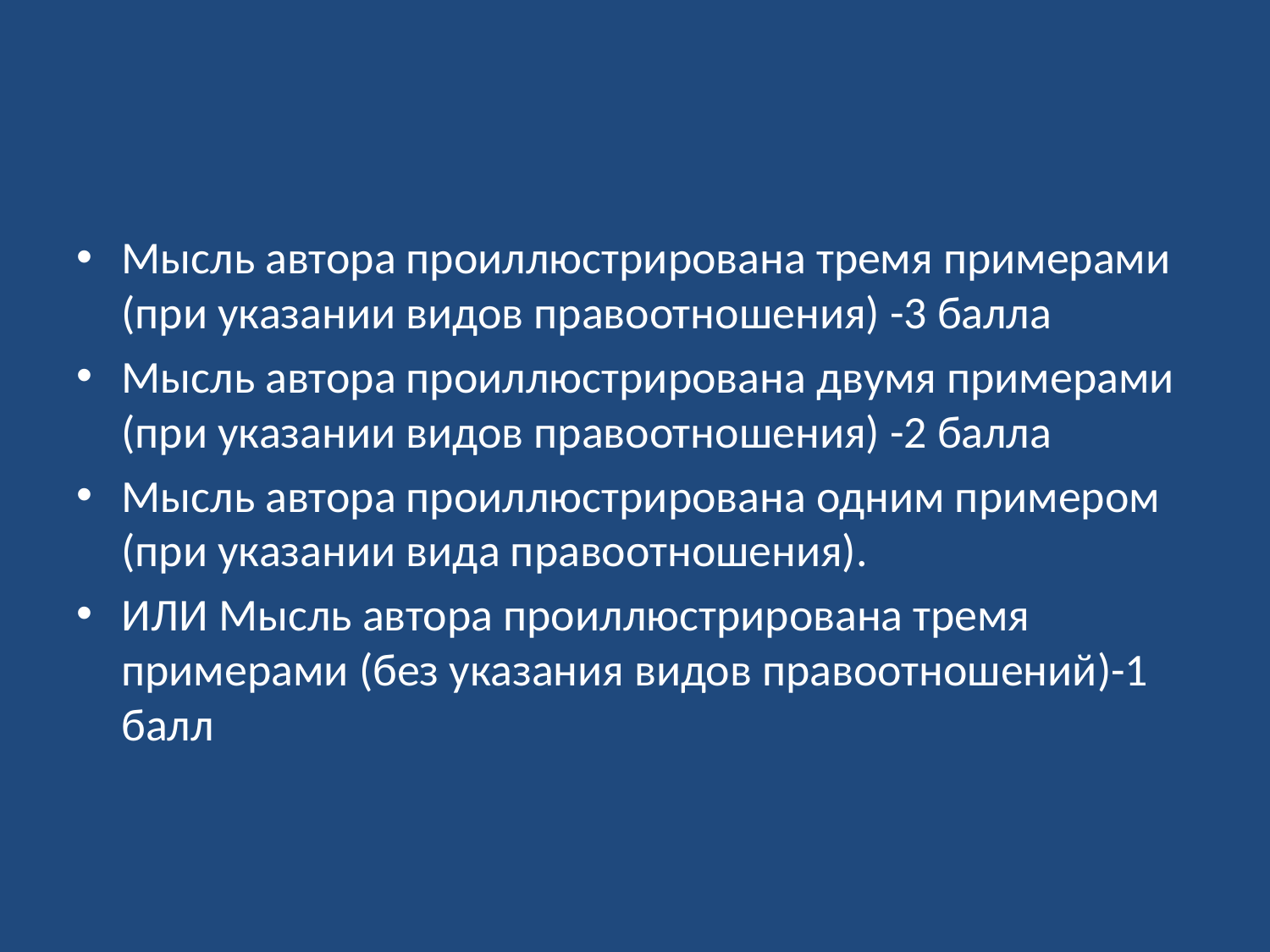

#
Мысль автора проиллюстрирована тремя примерами (при указании видов правоотношения) -3 балла
Мысль автора проиллюстрирована двумя примерами (при указании видов правоотношения) -2 балла
Мысль автора проиллюстрирована одним примером (при указании вида правоотношения).
ИЛИ Мысль автора проиллюстрирована тремя примерами (без указания видов правоотношений)-1 балл